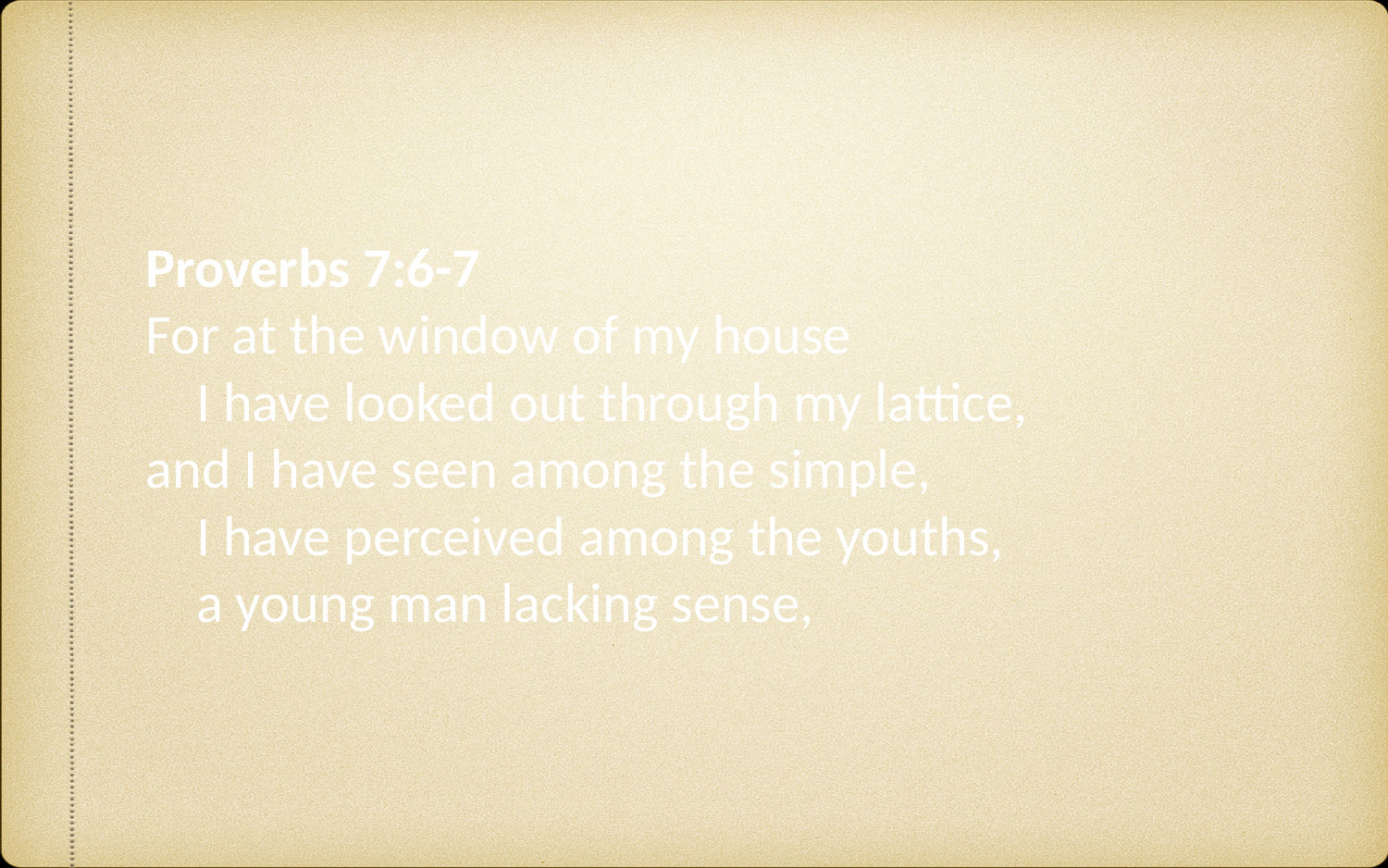

Proverbs 7:6-7
For at the window of my house
    I have looked out through my lattice,
and I have seen among the simple,
    I have perceived among the youths,
    a young man lacking sense,